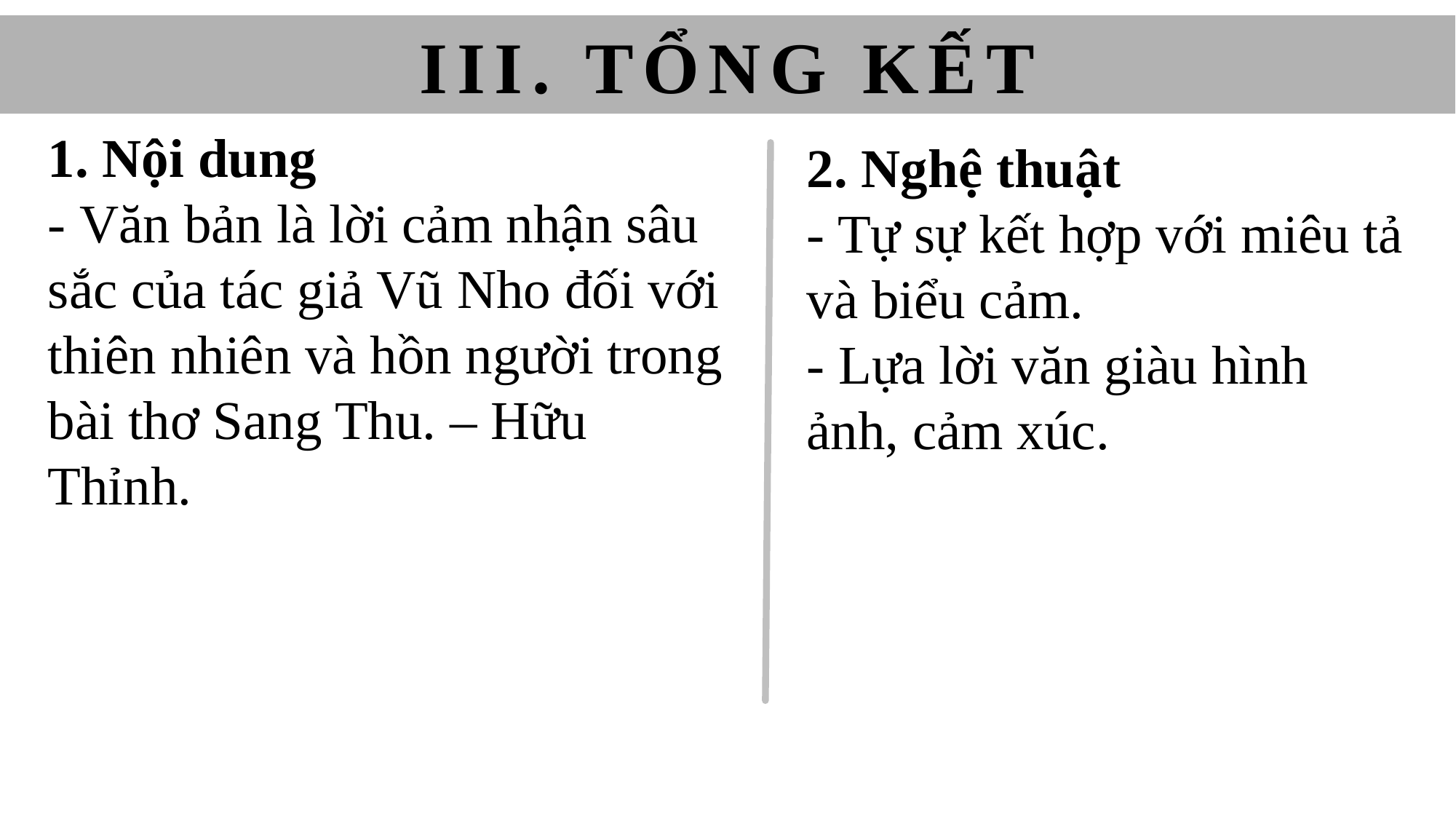

III. TỔNG KẾT
1. Nội dung
- Văn bản là lời cảm nhận sâu sắc của tác giả Vũ Nho đối với thiên nhiên và hồn người trong bài thơ Sang Thu. – Hữu Thỉnh.
2. Nghệ thuật
- Tự sự kết hợp với miêu tả và biểu cảm.
- Lựa lời văn giàu hình ảnh, cảm xúc.